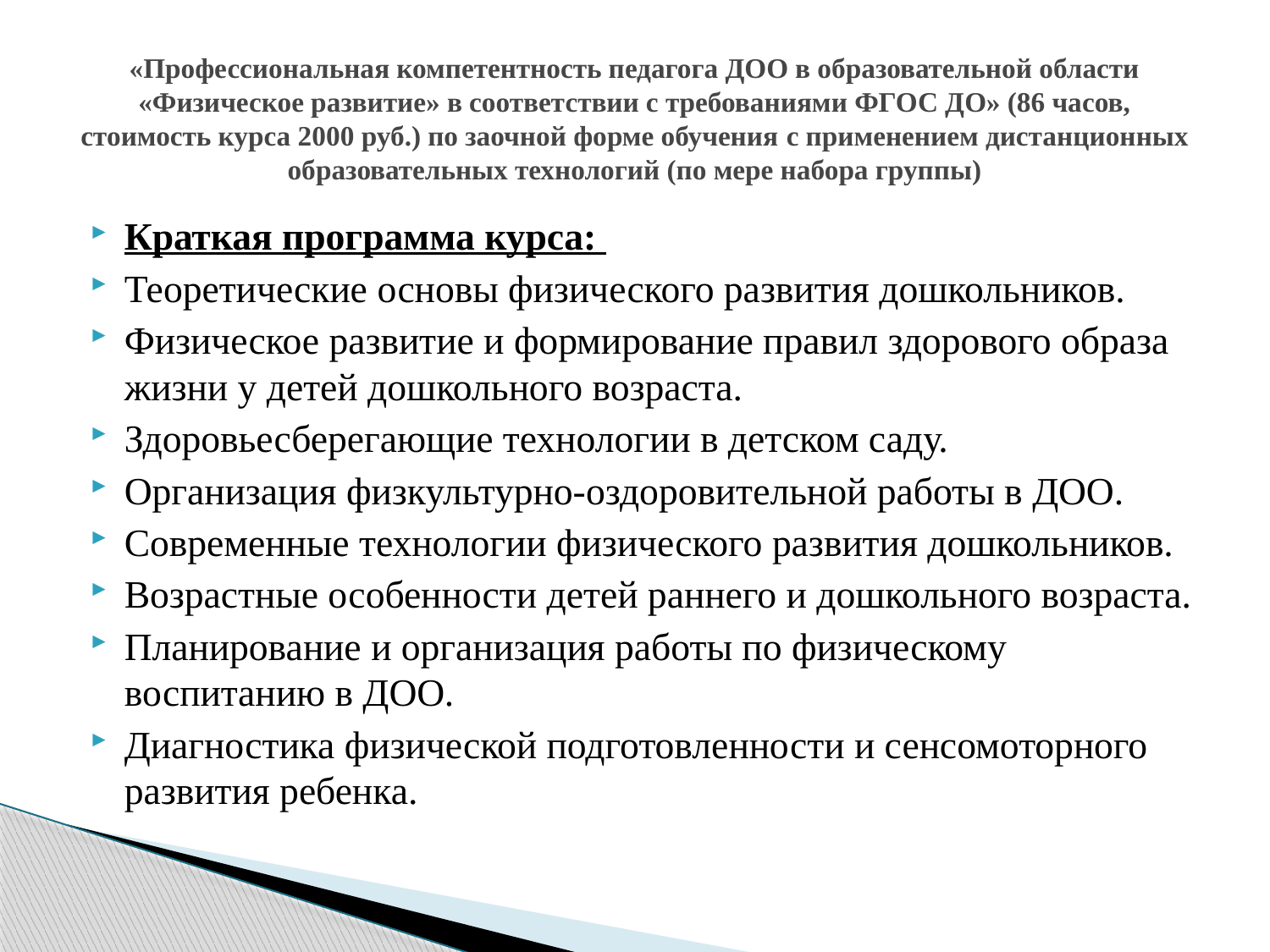

# «Профессиональная компетентность педагога ДОО в образовательной области «Физическое развитие» в соответствии с требованиями ФГОС ДО» (86 часов, стоимость курса 2000 руб.) по заочной форме обучения с применением дистанционных образовательных технологий (по мере набора группы)
Краткая программа курса:
Теоретические основы физического развития дошкольников.
Физическое развитие и формирование правил здорового образа жизни у детей дошкольного возраста.
Здоровьесберегающие технологии в детском саду.
Организация физкультурно-оздоровительной работы в ДОО.
Современные технологии физического развития дошкольников.
Возрастные особенности детей раннего и дошкольного возраста.
Планирование и организация работы по физическому воспитанию в ДОО.
Диагностика физической подготовленности и сенсомоторного развития ребенка.